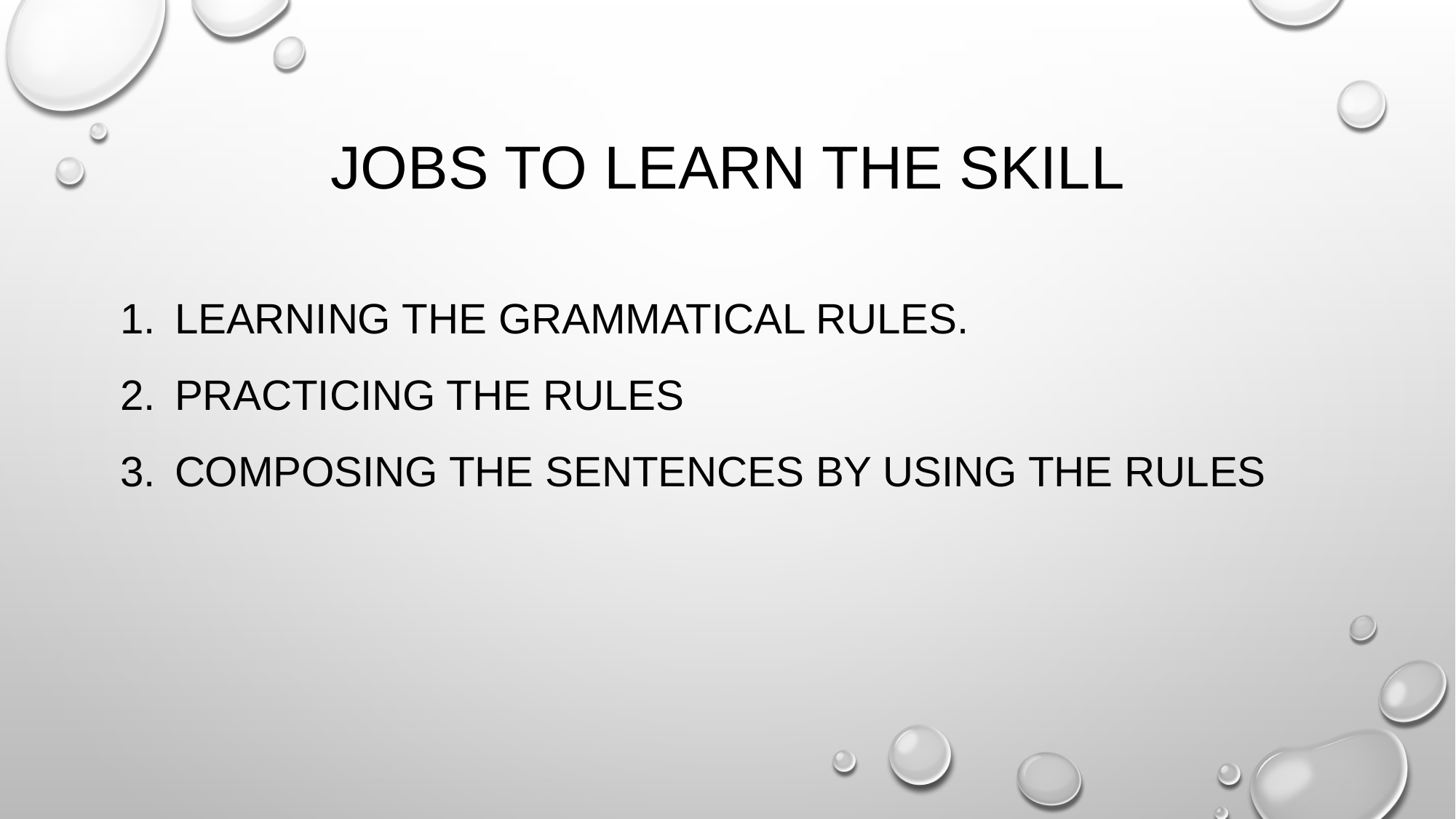

# Jobs to learn the skill
Learning the grammatical Rules.
Practicing the rules
composing the sentences by using the rules